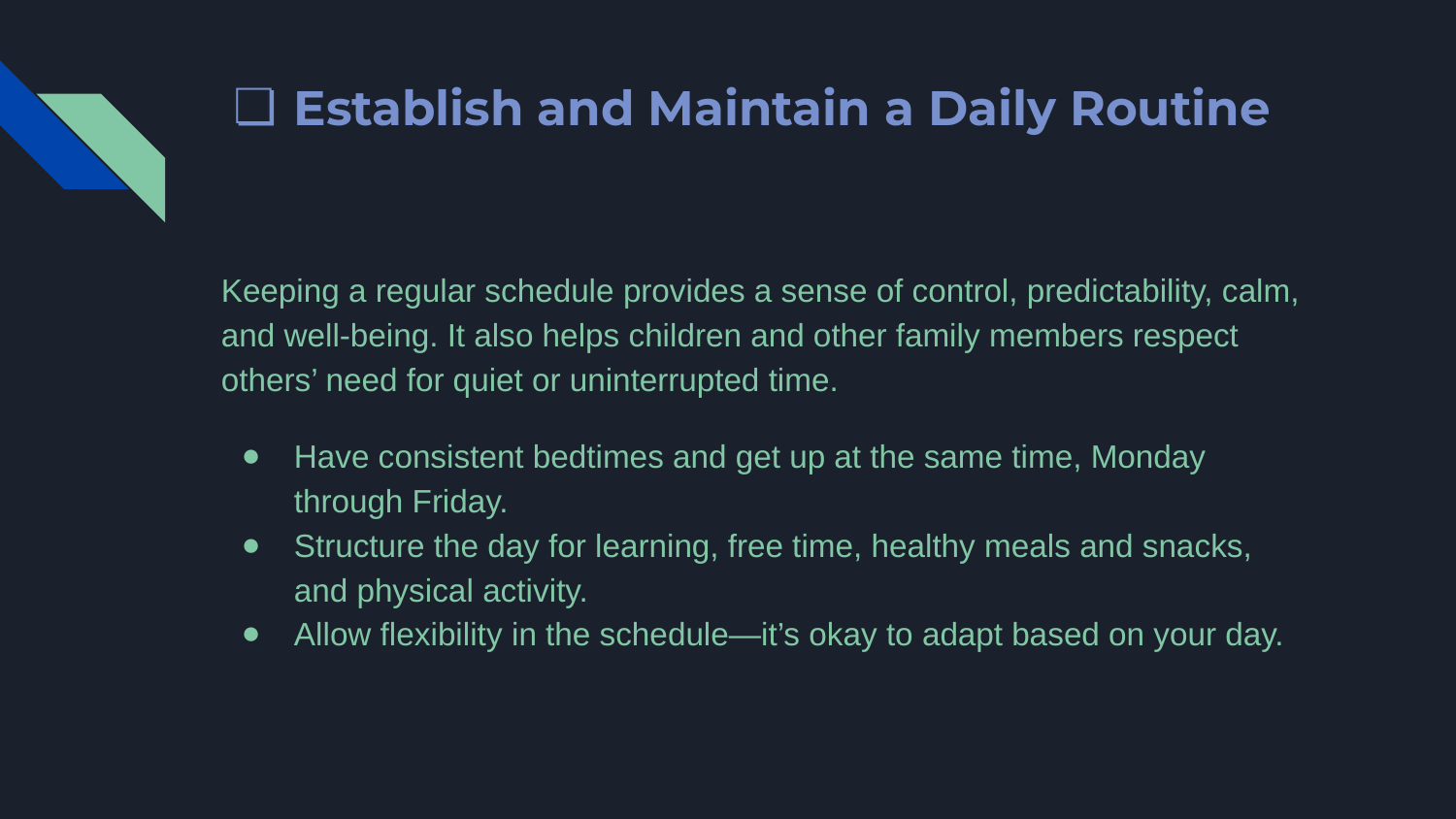

# Establish and Maintain a Daily Routine
Keeping a regular schedule provides a sense of control, predictability, calm, and well-being. It also helps children and other family members respect others’ need for quiet or uninterrupted time.
Have consistent bedtimes and get up at the same time, Monday through Friday.
Structure the day for learning, free time, healthy meals and snacks, and physical activity.
Allow flexibility in the schedule—it’s okay to adapt based on your day.